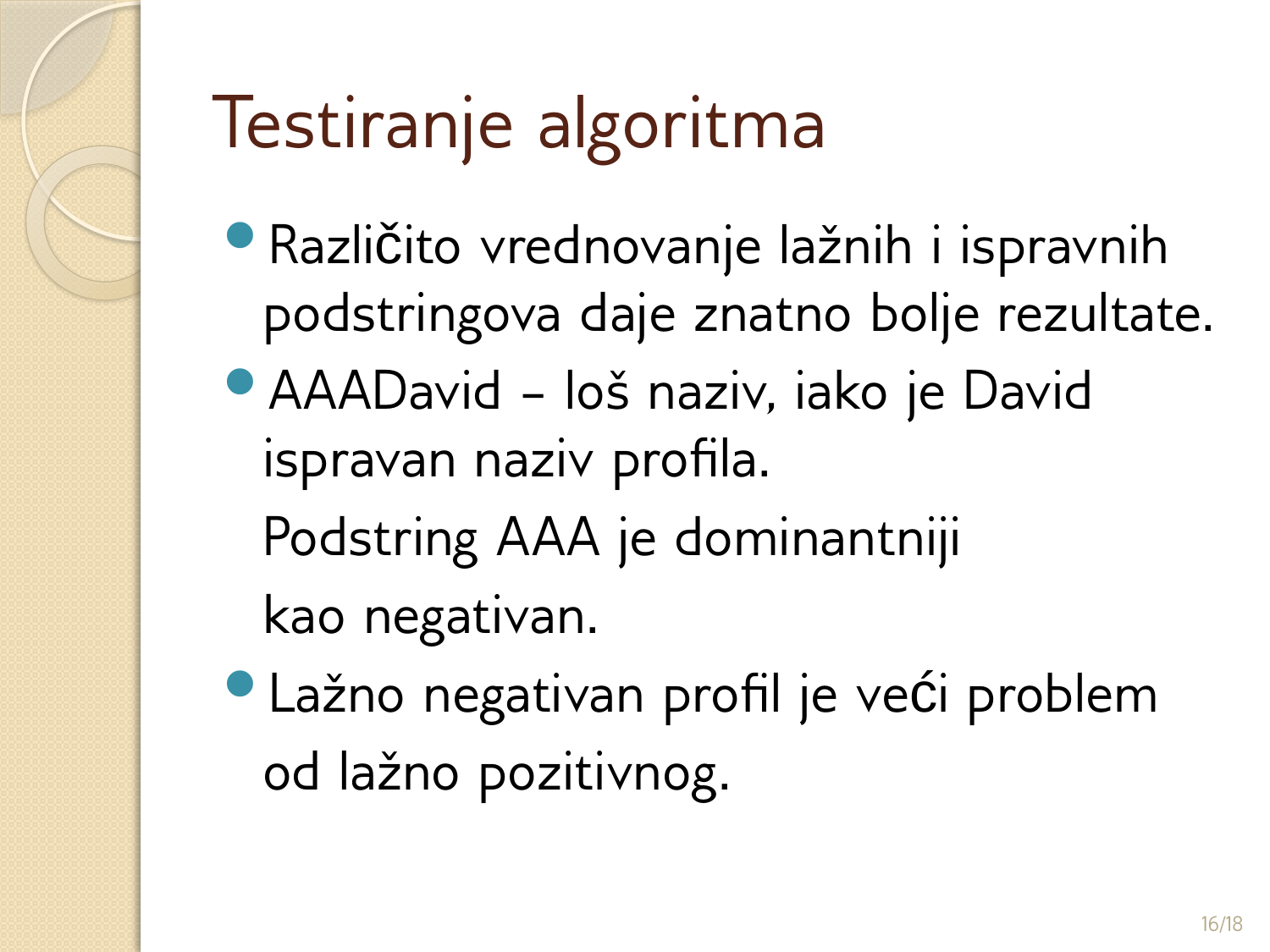

# Testiranje algoritma
Različito vrednovanje lažnih i ispravnih podstringova daje znatno bolje rezultate.
AAADavid – loš naziv, iako je David ispravan naziv profila.
	Podstring AAA je dominantniji
	kao negativan.
Lažno negativan profil je veći problem
	od lažno pozitivnog.
16/18